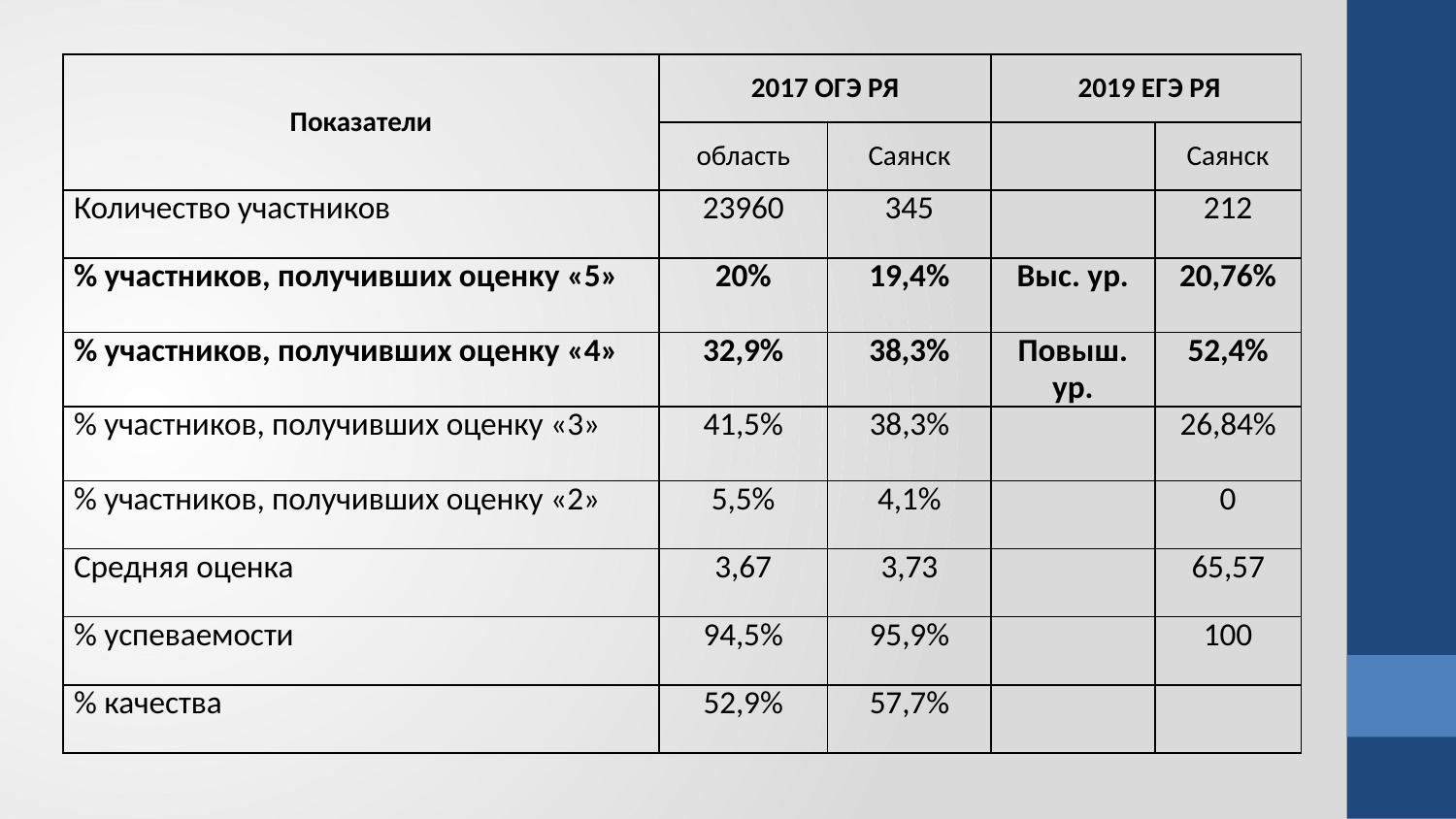

| Показатели | 2017 ОГЭ РЯ |  | 2019 ЕГЭ РЯ |  |
| --- | --- | --- | --- | --- |
|  | область | Саянск |  | Саянск |
| Количество участников | 23960 | 345 |  | 212 |
| % участников, получивших оценку «5» | 20% | 19,4% | Выс. ур. | 20,76% |
| % участников, получивших оценку «4» | 32,9% | 38,3% | Повыш. ур. | 52,4% |
| % участников, получивших оценку «3» | 41,5% | 38,3% |  | 26,84% |
| % участников, получивших оценку «2» | 5,5% | 4,1% |  | 0 |
| Средняя оценка | 3,67 | 3,73 |  | 65,57 |
| % успеваемости | 94,5% | 95,9% |  | 100 |
| % качества | 52,9% | 57,7% |  |  |